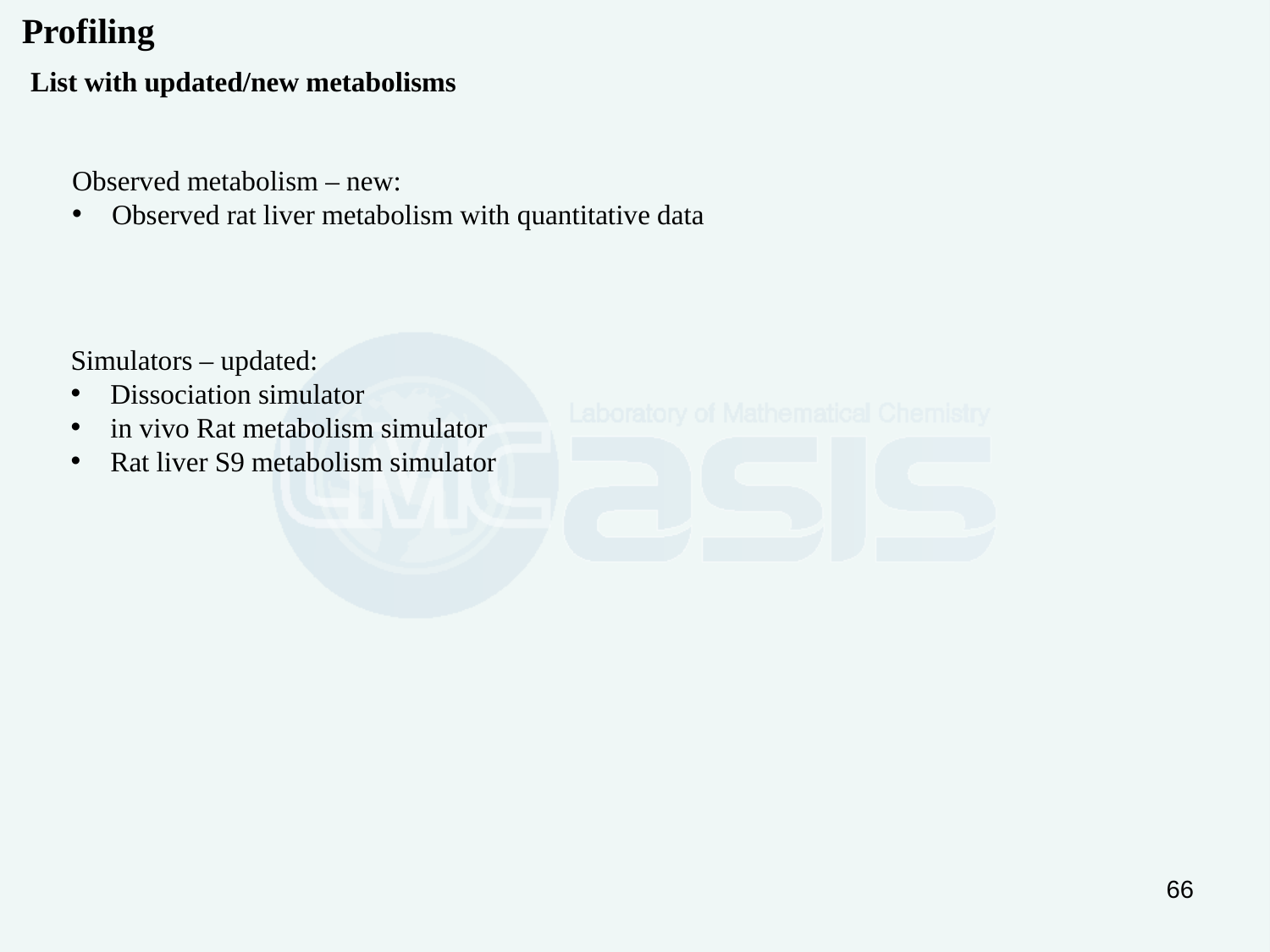

Profiling
List with updated/new metabolisms

Observed metabolism – new:
Observed rat liver metabolism with quantitative data
Simulators – updated:
Dissociation simulator
in vivo Rat metabolism simulator
Rat liver S9 metabolism simulator

66